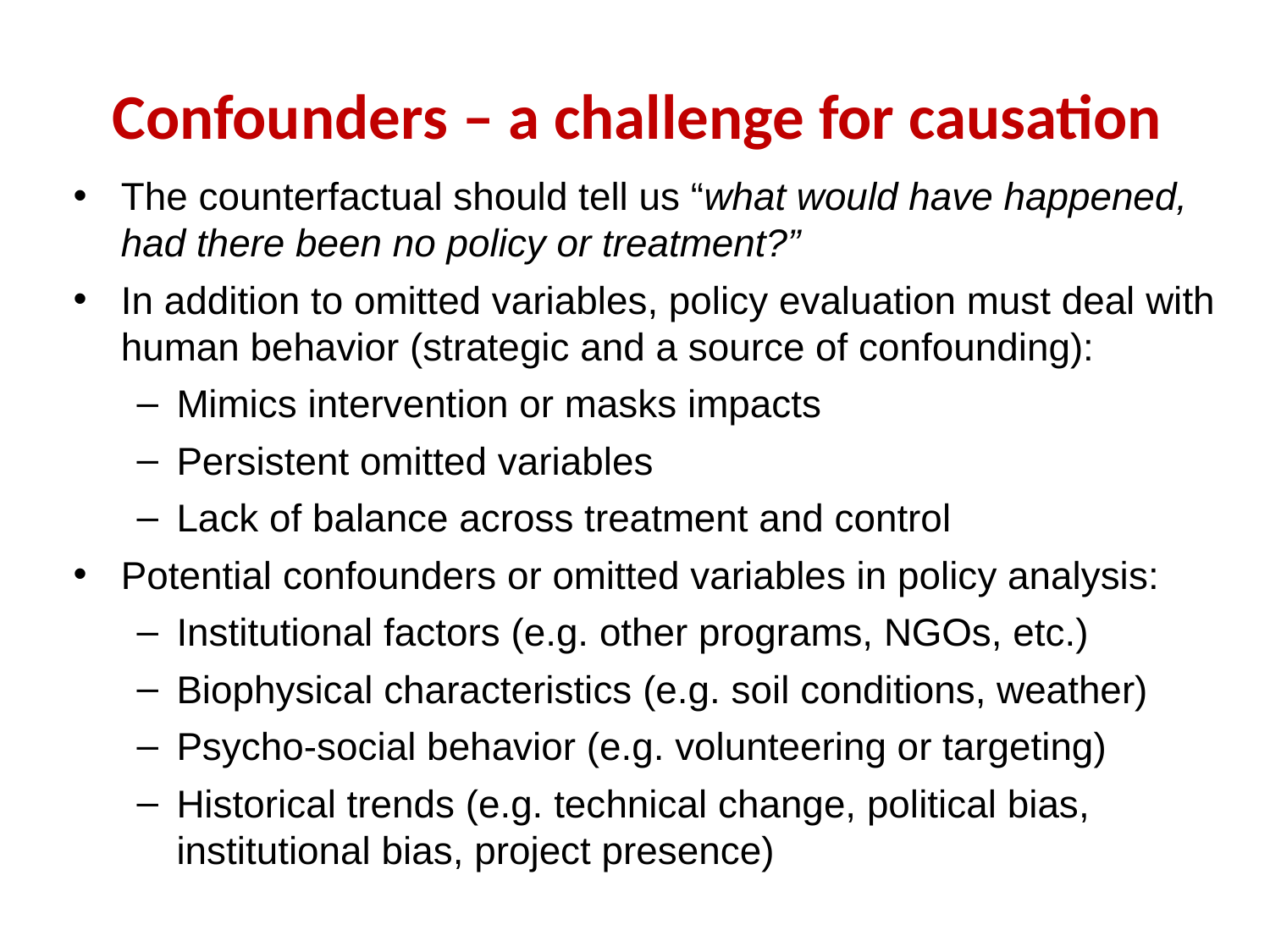

# Confounders – a challenge for causation
The counterfactual should tell us “what would have happened, had there been no policy or treatment?”
In addition to omitted variables, policy evaluation must deal with human behavior (strategic and a source of confounding):
Mimics intervention or masks impacts
Persistent omitted variables
Lack of balance across treatment and control
Potential confounders or omitted variables in policy analysis:
Institutional factors (e.g. other programs, NGOs, etc.)
Biophysical characteristics (e.g. soil conditions, weather)
Psycho-social behavior (e.g. volunteering or targeting)
Historical trends (e.g. technical change, political bias, institutional bias, project presence)